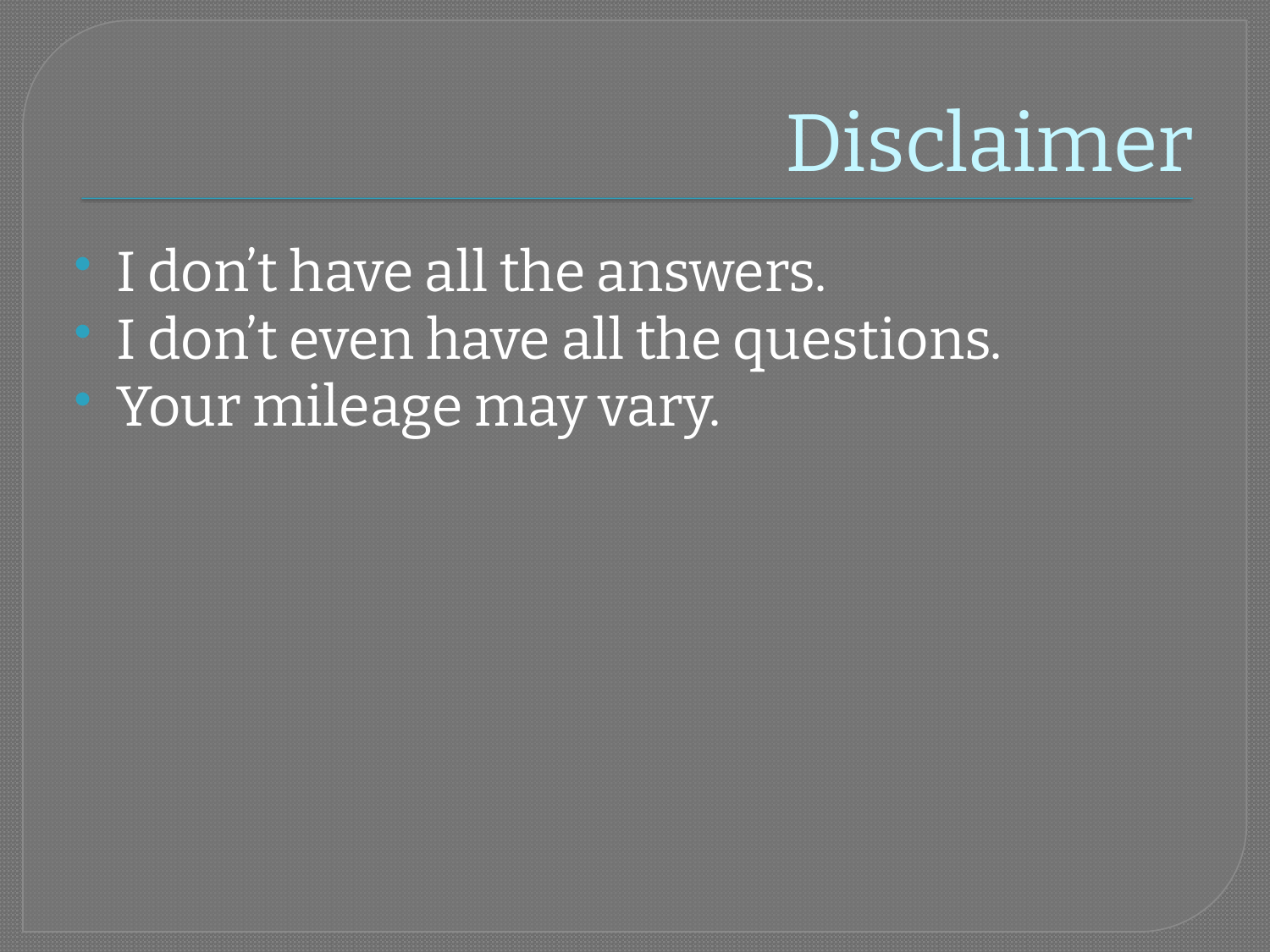

# Disclaimer
I don’t have all the answers.
I don’t even have all the questions.
Your mileage may vary.